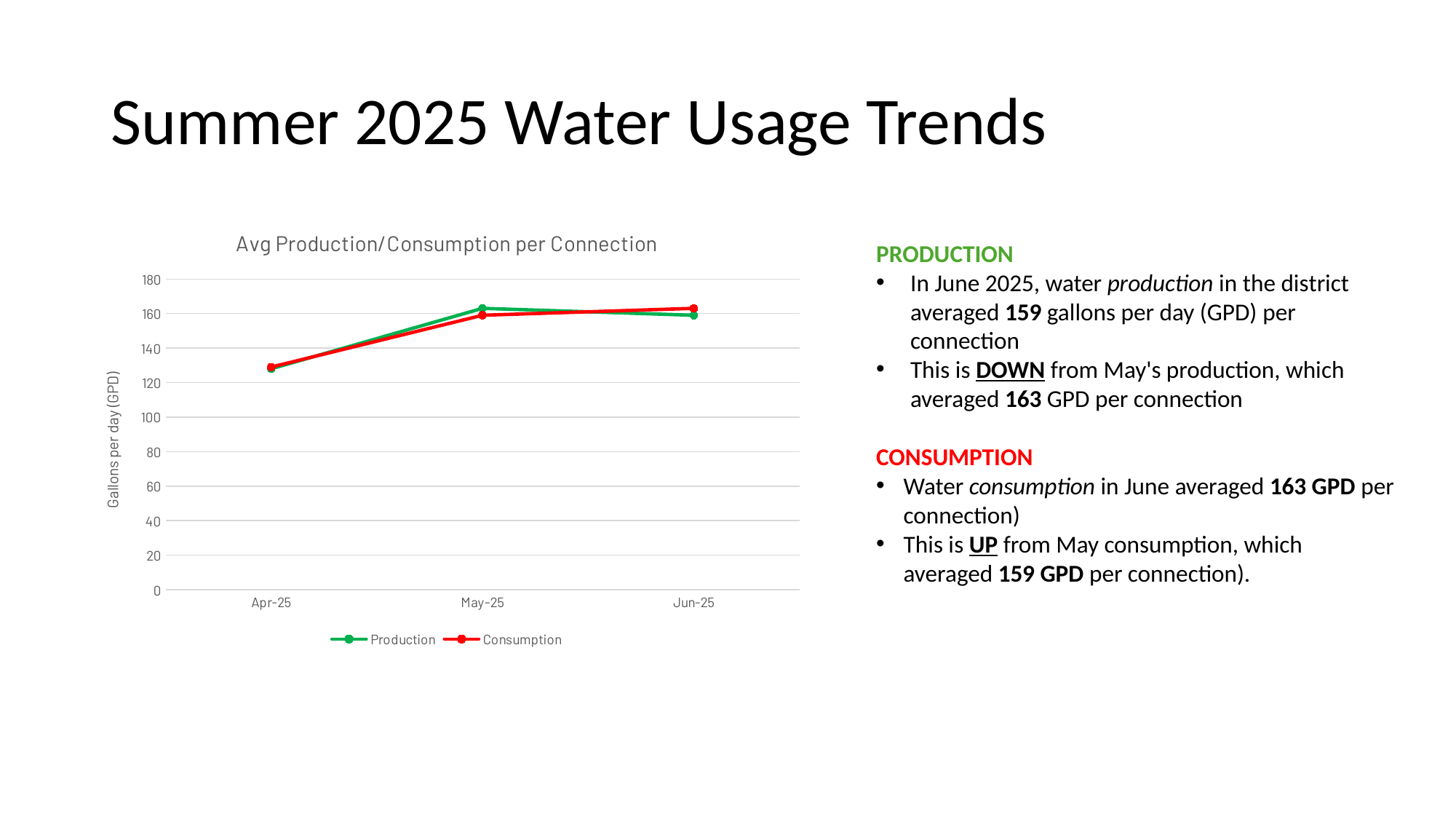

# Summer 2025 Water Usage Trends

### Chart: Avg Production/Consumption per Connection

| Category | Production | Consumption |
|---|---|---|
| 45772 | 128.0 | 129.0 |
| 45802 | 163.0 | 159.0 |
| 45833 | 159.0 | 163.0 |
PRODUCTION​
In June 2025, water production in the district averaged 159 gallons per day (GPD)​ per connection
This is DOWN from May's production, which averaged 163 GPD per connection​
​
CONSUMPTION​​
Water consumption in June averaged 163 GPD per connection)​​
This is UP from May consumption, which averaged 159 GPD per connection).